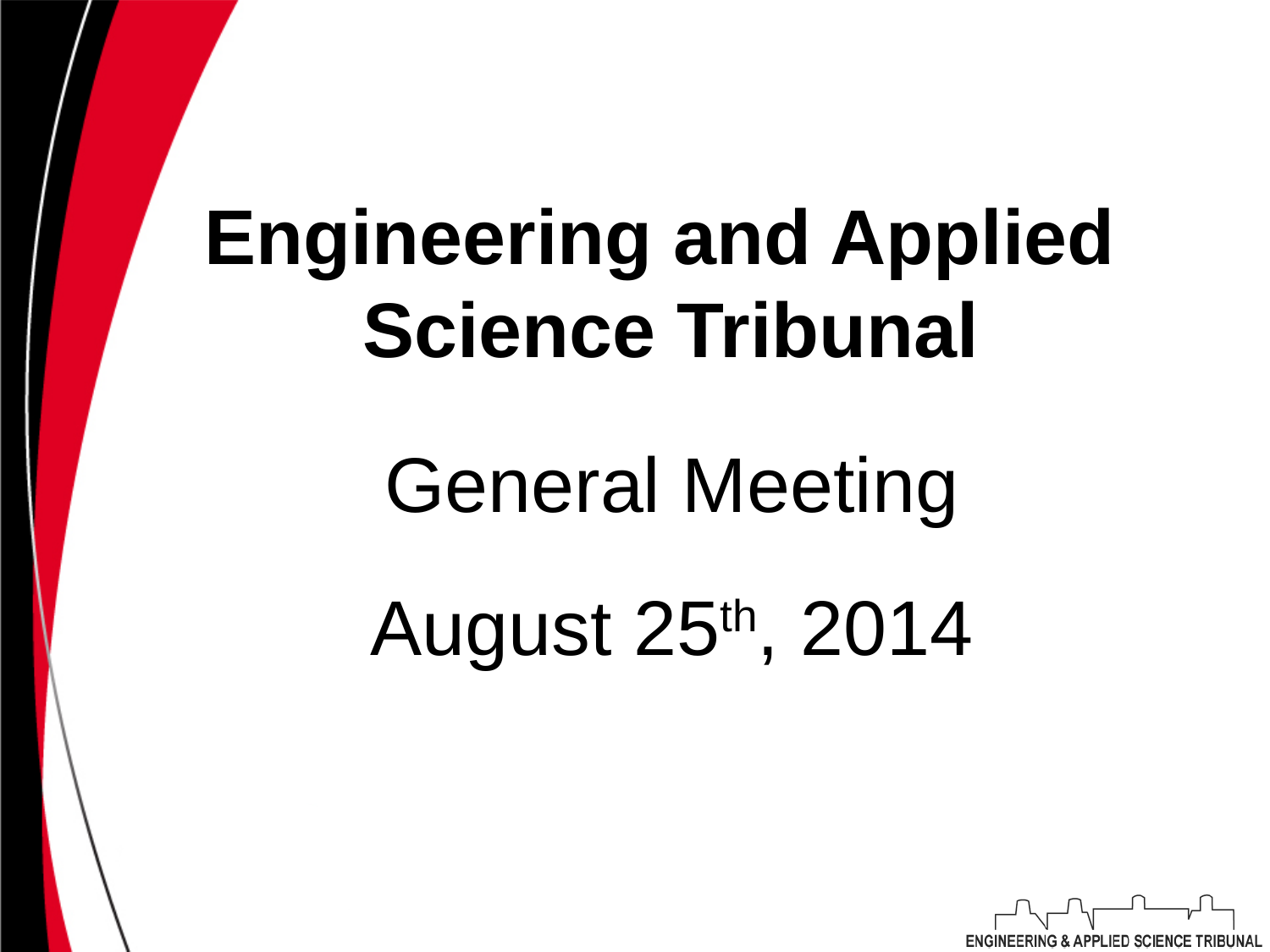

# Engineering and Applied Science Tribunal
General Meeting
August 25th, 2014